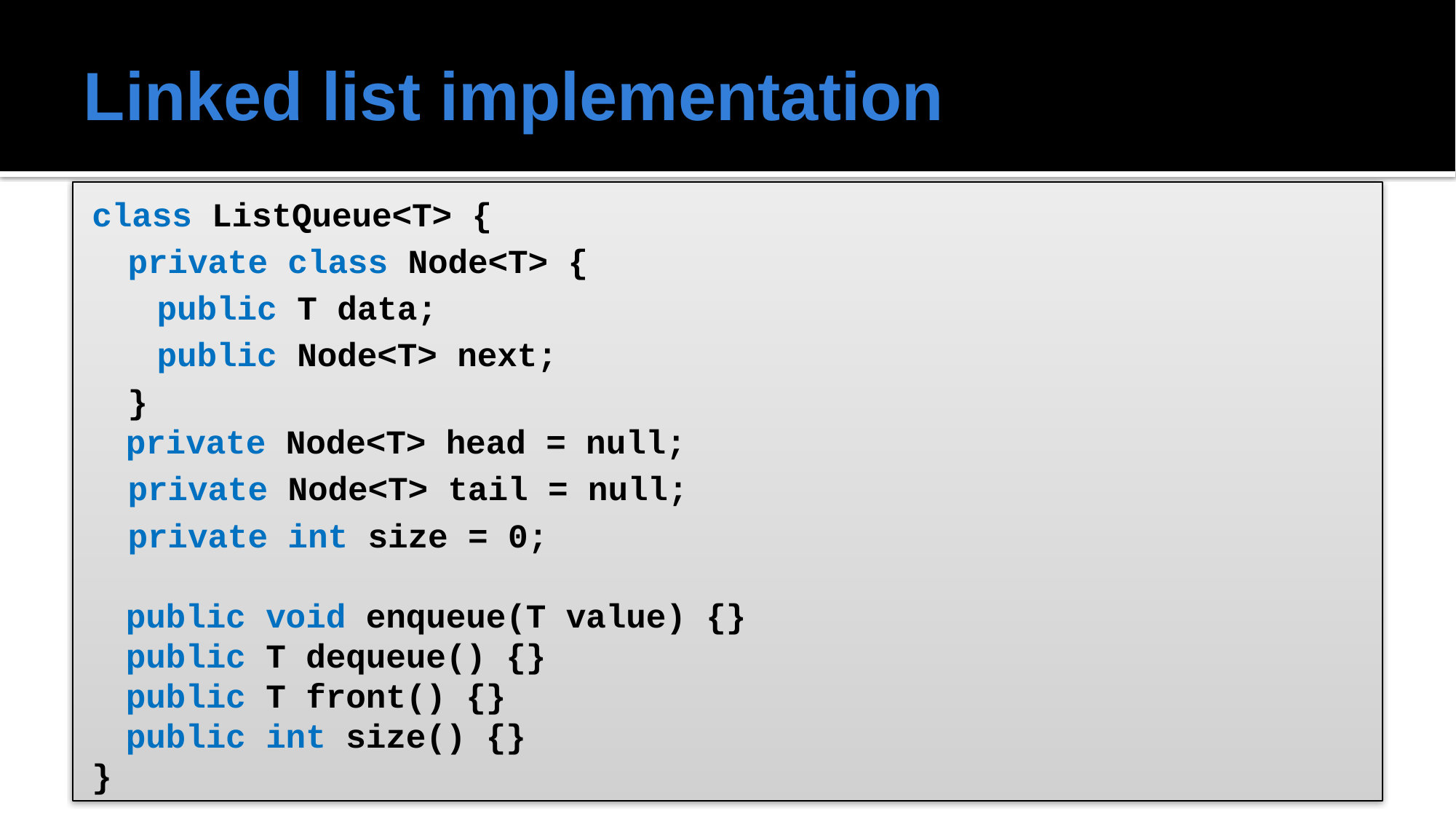

# Linked list implementation
class ListQueue<T> {
private class Node<T> {
	public T data;
	public Node<T> next;
}
	private Node<T> head = null;
private Node<T> tail = null;
private int size = 0;

	public void enqueue(T value) {}
	public T dequeue() {}
	public T front() {}
	public int size() {}
}